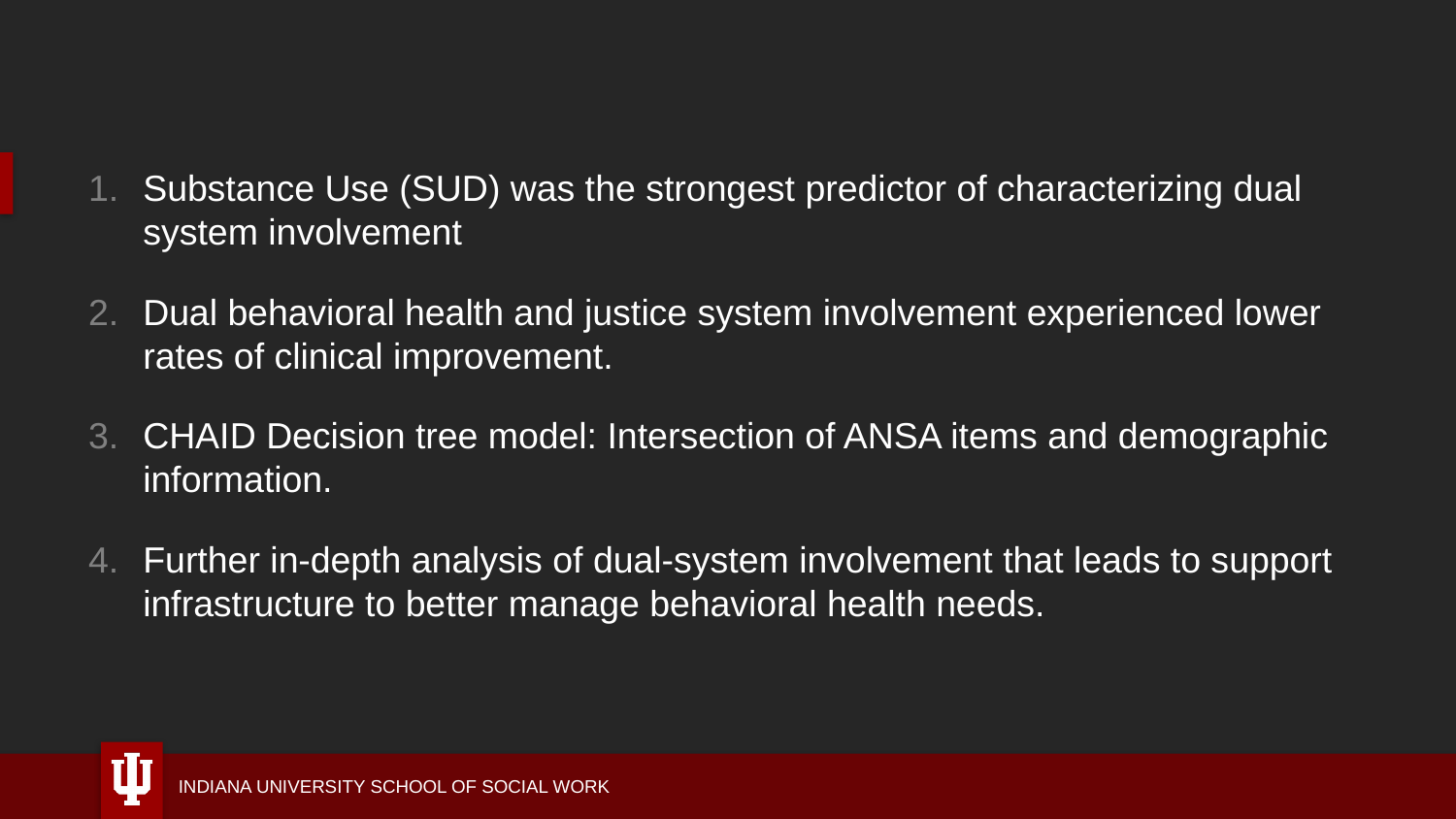

Substance Use (SUD) was the strongest predictor of characterizing dual system involvement
Dual behavioral health and justice system involvement experienced lower rates of clinical improvement.
CHAID Decision tree model: Intersection of ANSA items and demographic information.
Further in-depth analysis of dual-system involvement that leads to support infrastructure to better manage behavioral health needs.